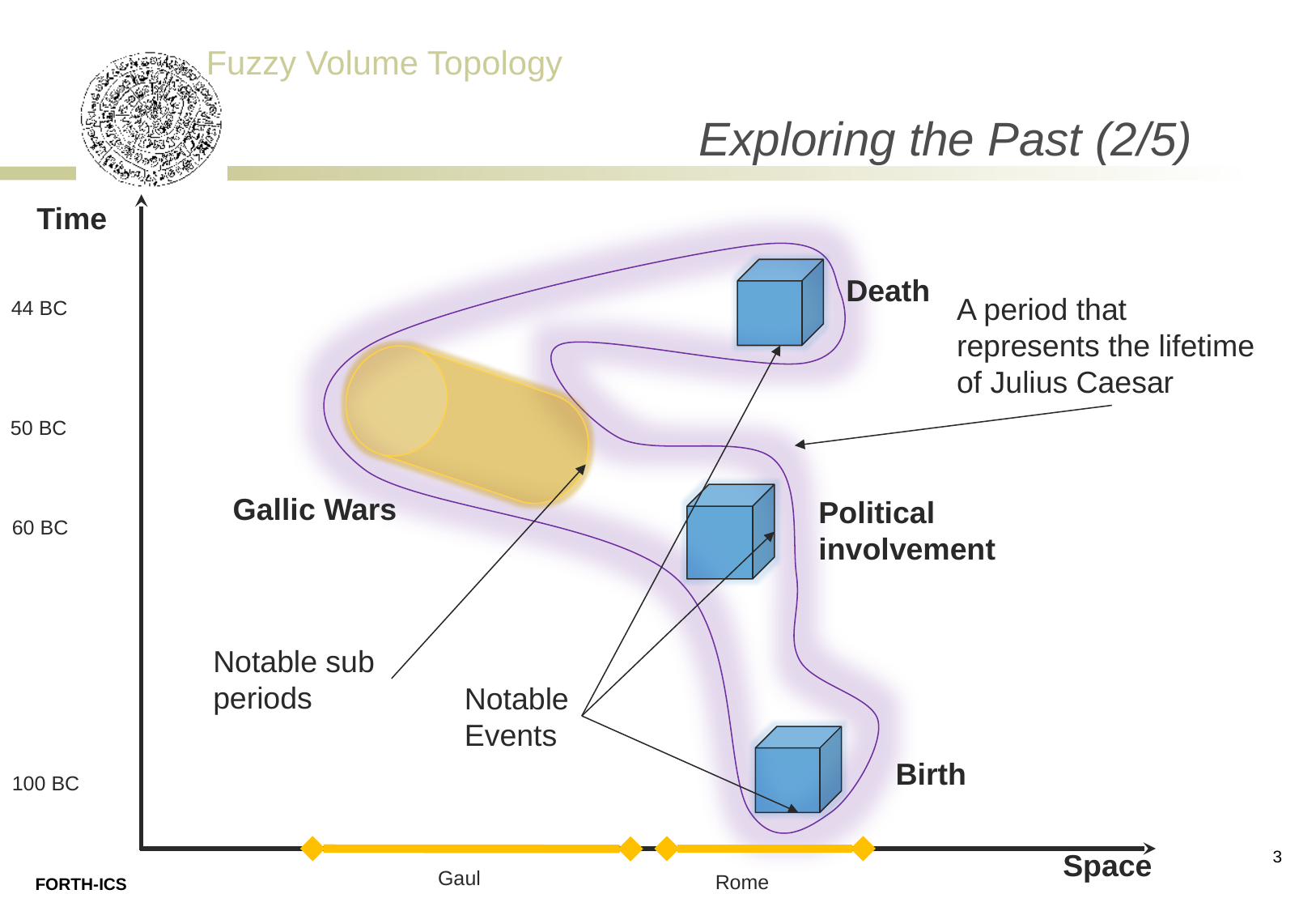

# Exploring the Past (2/5)
Time

Death
A period that represents the lifetime of Julius Caesar
44 BC

50 BC
Gallic Wars

Political involvement
60 BC
Notable sub periods
Notable Events

Birth
100 BC
3
Space
Gaul
Rome